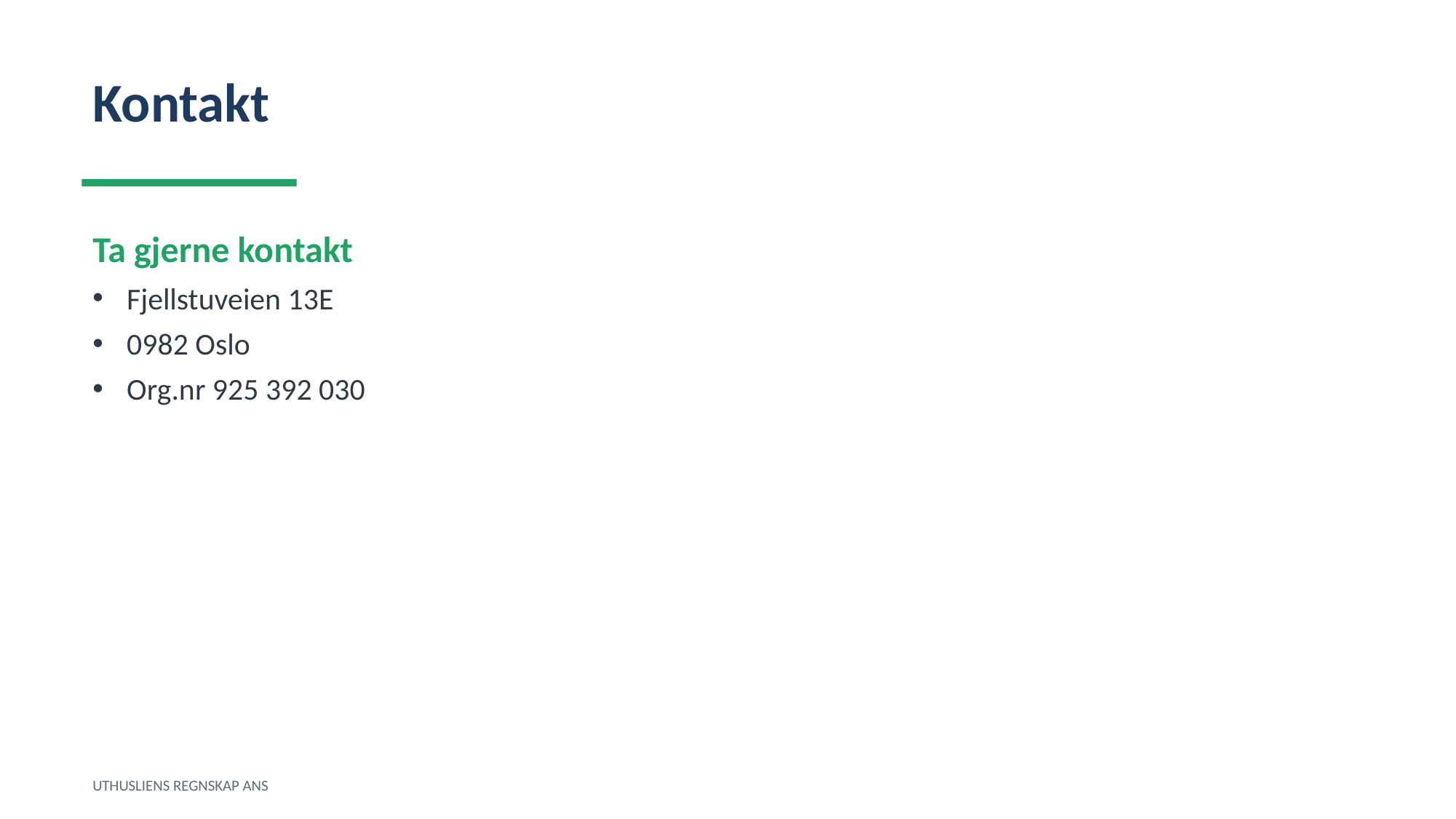

Kontakt

Ta gjerne kontakt
Fjellstuveien 13E
0982 Oslo
Org.nr 925 392 030
UTHUSLIENS REGNSKAP ANS